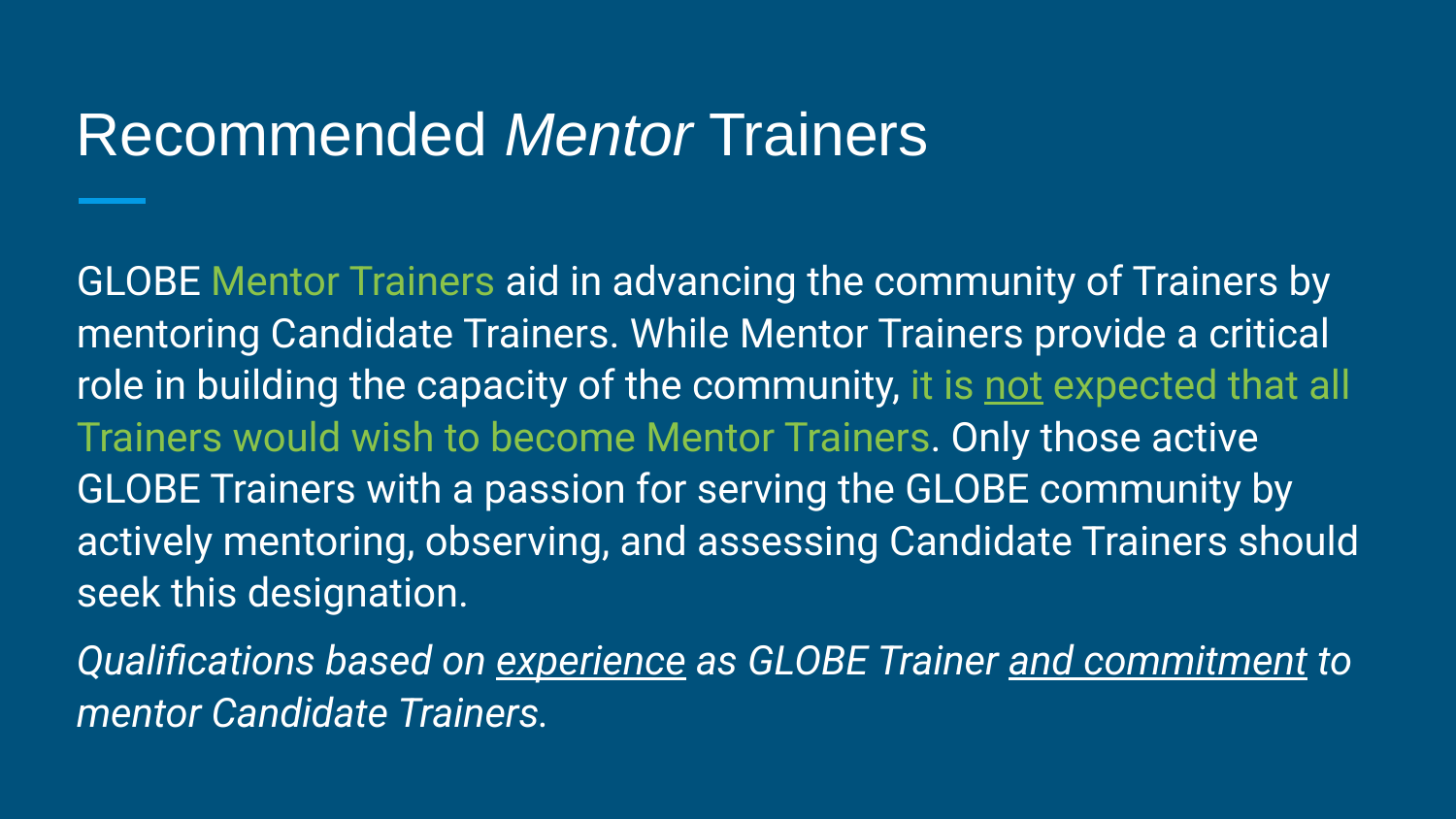

# Recommended Mentor Trainers
GLOBE Mentor Trainers aid in advancing the community of Trainers by mentoring Candidate Trainers. While Mentor Trainers provide a critical role in building the capacity of the community, it is not expected that all Trainers would wish to become Mentor Trainers. Only those active GLOBE Trainers with a passion for serving the GLOBE community by actively mentoring, observing, and assessing Candidate Trainers should seek this designation.
Qualifications based on experience as GLOBE Trainer and commitment to mentor Candidate Trainers.